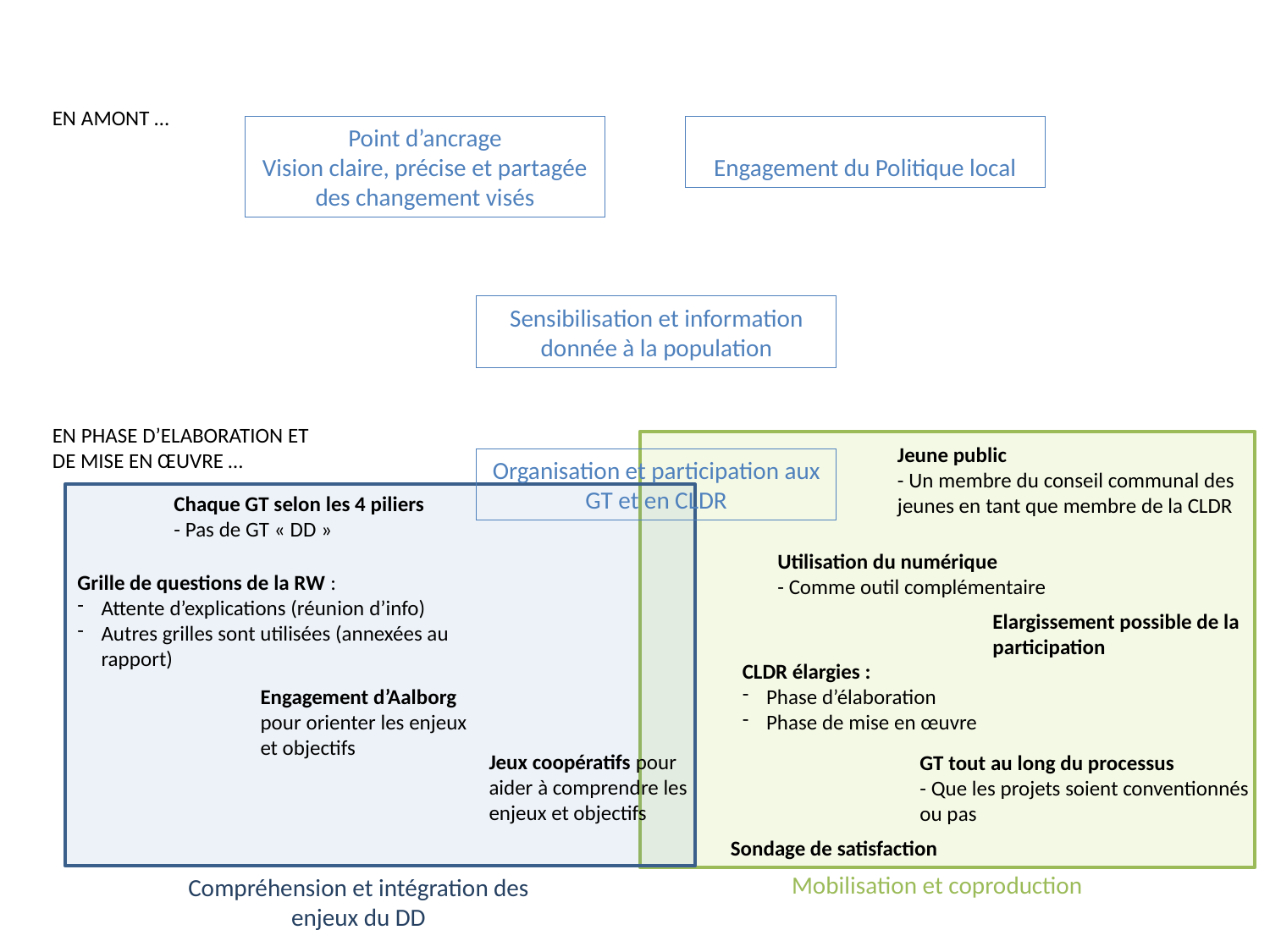

EN AMONT …

Engagement du Politique local
Point d’ancrage
Vision claire, précise et partagée des changement visés
Sensibilisation et information donnée à la population
EN PHASE D’ELABORATION ET DE MISE EN ŒUVRE …

Jeune public
- Un membre du conseil communal des jeunes en tant que membre de la CLDR
Organisation et participation aux GT et en CLDR

Chaque GT selon les 4 piliers
- Pas de GT « DD »
Utilisation du numérique
- Comme outil complémentaire
Grille de questions de la RW :
Attente d’explications (réunion d’info)
Autres grilles sont utilisées (annexées au rapport)
Elargissement possible de la participation
CLDR élargies :
Phase d’élaboration
Phase de mise en œuvre
Engagement d’Aalborg pour orienter les enjeux et objectifs
Jeux coopératifs pour aider à comprendre les enjeux et objectifs
GT tout au long du processus
- Que les projets soient conventionnés ou pas
Sondage de satisfaction
Mobilisation et coproduction
Compréhension et intégration des enjeux du DD